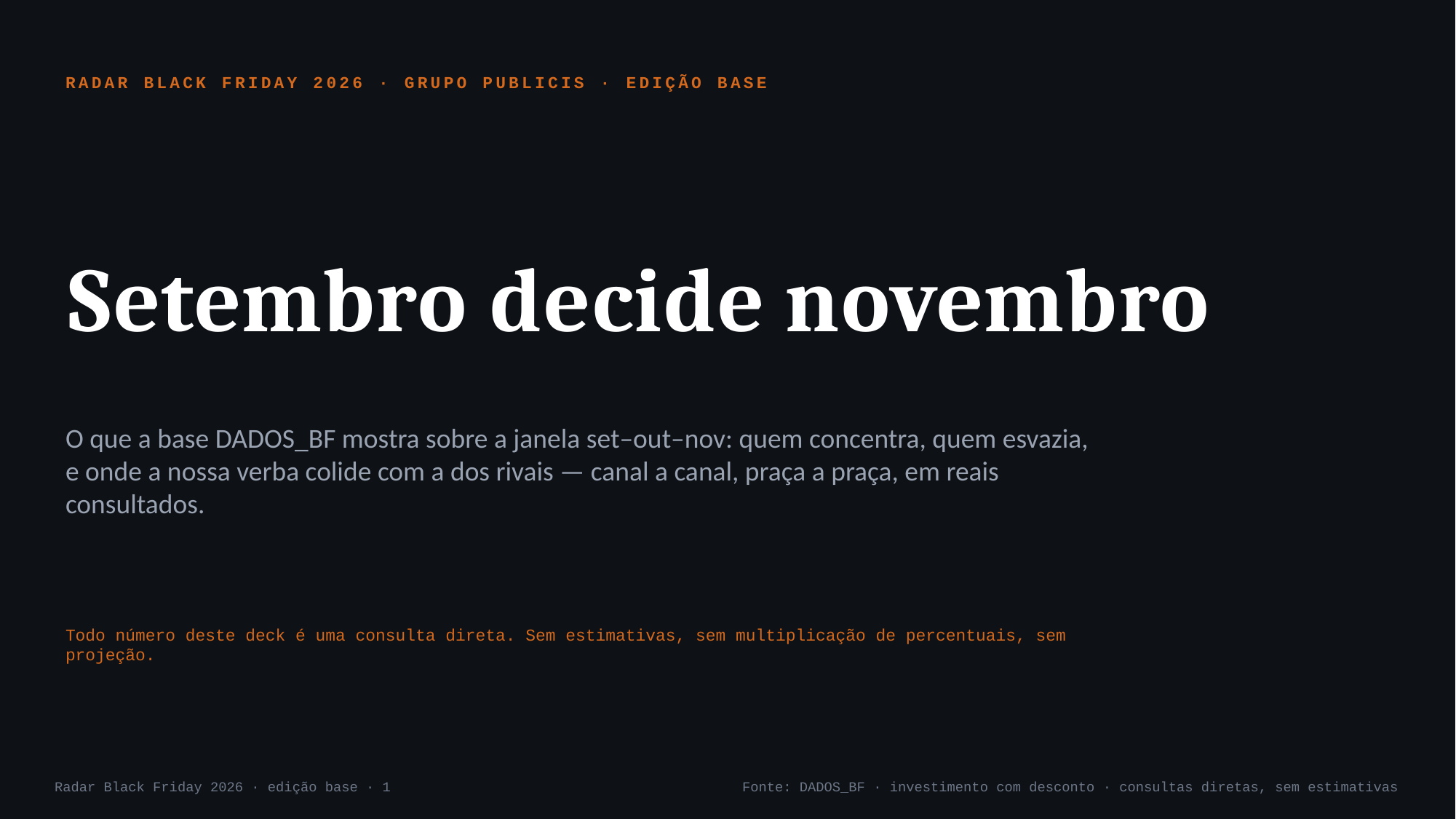

RADAR BLACK FRIDAY 2026 · GRUPO PUBLICIS · EDIÇÃO BASE
Setembro decide novembro
O que a base DADOS_BF mostra sobre a janela set–out–nov: quem concentra, quem esvazia, e onde a nossa verba colide com a dos rivais — canal a canal, praça a praça, em reais consultados.
Todo número deste deck é uma consulta direta. Sem estimativas, sem multiplicação de percentuais, sem projeção.
Radar Black Friday 2026 · edição base · 1
Fonte: DADOS_BF · investimento com desconto · consultas diretas, sem estimativas